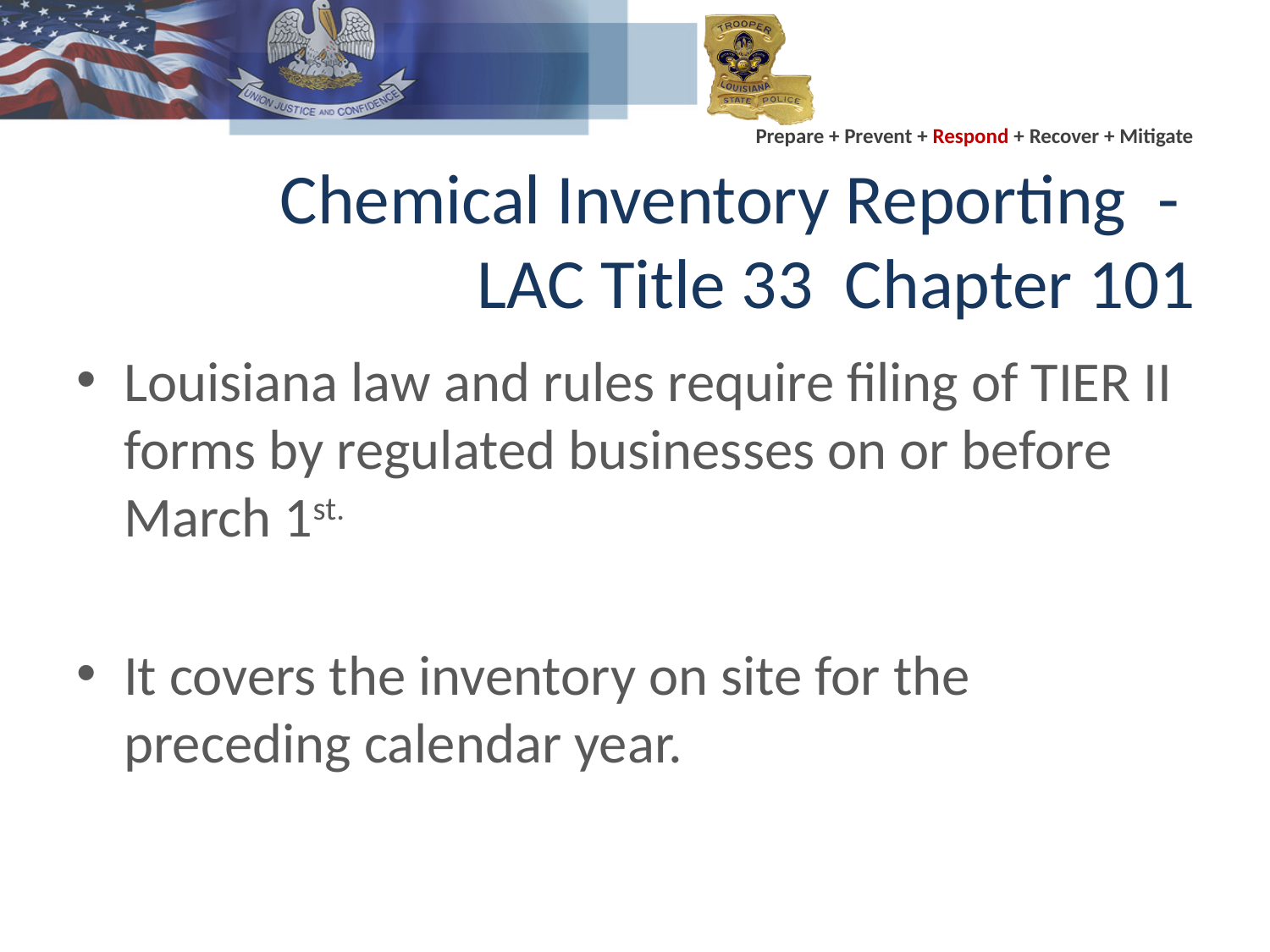

# Chemical Inventory Reporting  - LAC Title 33  Chapter 101
Louisiana law and rules require filing of TIER II forms by regulated businesses on or before  March 1st.

It covers the inventory on site for the preceding calendar year.